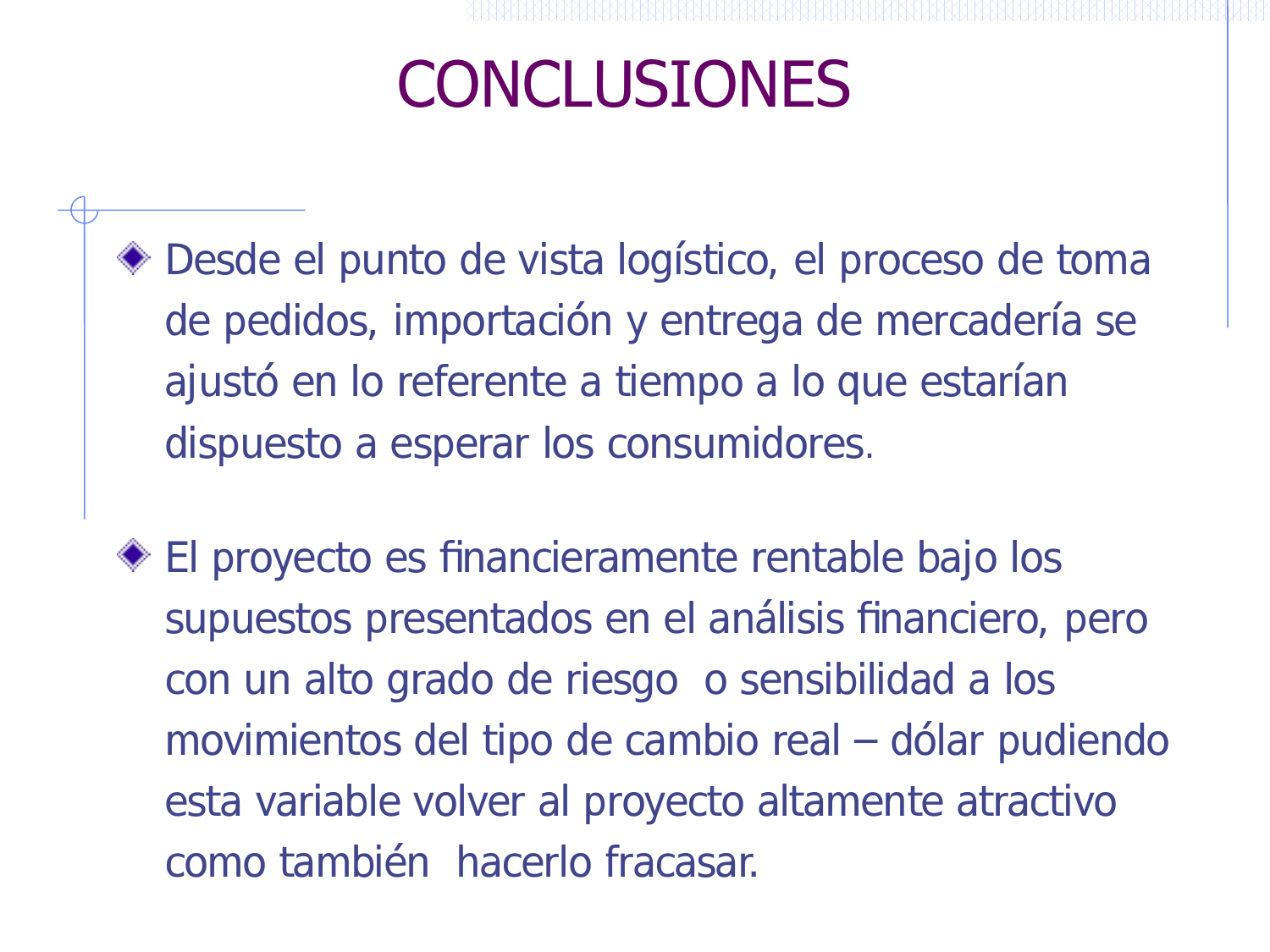

# CONCLUSIONES
Desde el punto de vista logístico, el proceso de toma de pedidos, importación y entrega de mercadería se ajustó en lo referente a tiempo a lo que estarían dispuesto a esperar los consumidores.

El proyecto es financieramente rentable bajo los supuestos presentados en el análisis financiero, pero con un alto grado de riesgo  o sensibilidad a los movimientos del tipo de cambio real – dólar pudiendo esta variable volver al proyecto altamente atractivo como también  hacerlo fracasar.